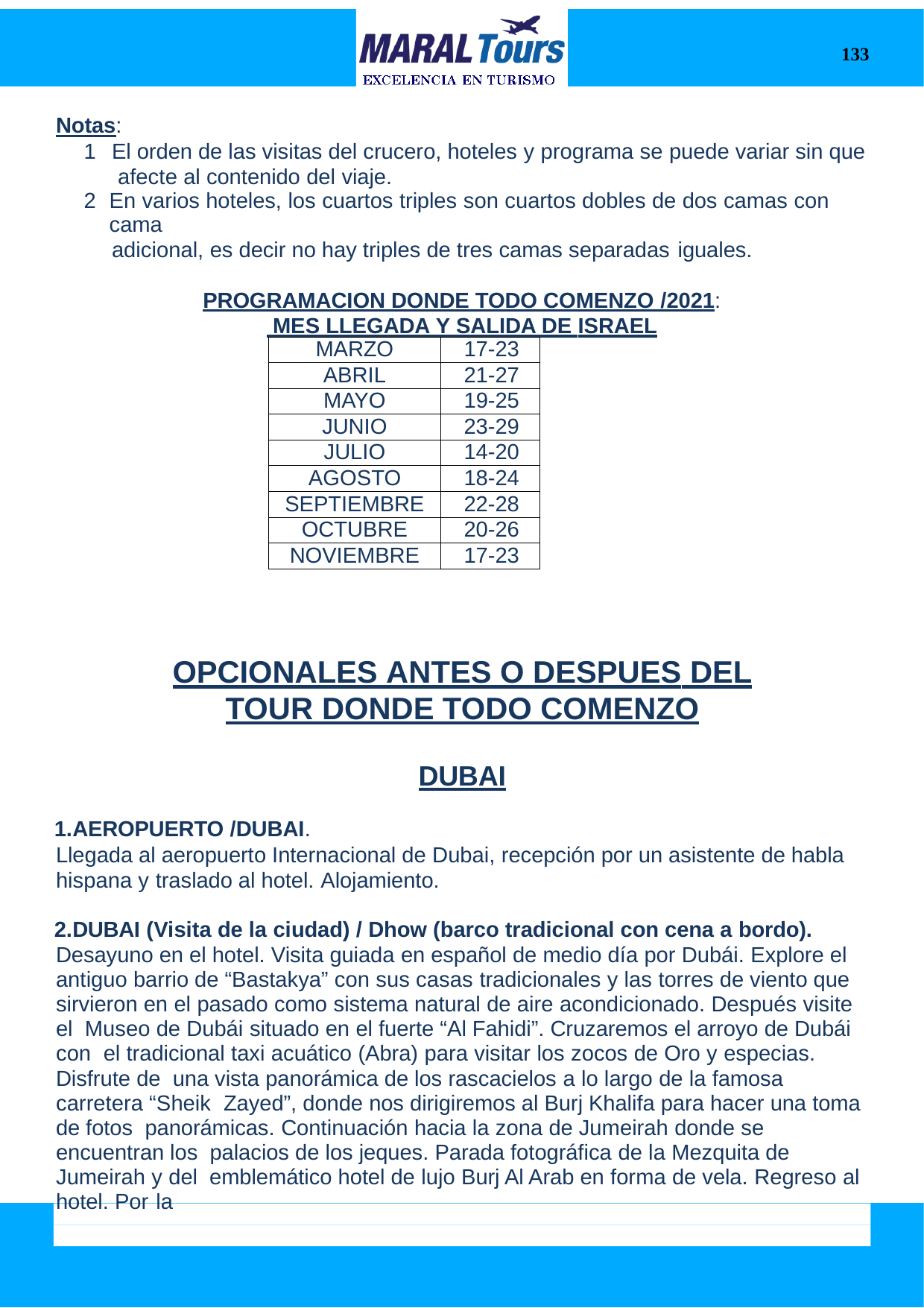

133

Notas:
El orden de las visitas del crucero, hoteles y programa se puede variar sin que  afecte al contenido del viaje.
En varios hoteles, los cuartos triples son cuartos dobles de dos camas con cama
adicional, es decir no hay triples de tres camas separadas iguales.

PROGRAMACION DONDE TODO COMENZO /2021:
 MES LLEGADA Y SALIDA DE ISRAEL
| MARZO | 17-23 |
| --- | --- |
| ABRIL | 21-27 |
| MAYO | 19-25 |
| JUNIO | 23-29 |
| JULIO | 14-20 |
| AGOSTO | 18-24 |
| SEPTIEMBRE | 22-28 |
| OCTUBRE | 20-26 |
| NOVIEMBRE | 17-23 |
OPCIONALES ANTES O DESPUES DEL
TOUR DONDE TODO COMENZO

DUBAI
AEROPUERTO /DUBAI.
Llegada al aeropuerto Internacional de Dubai, recepción por un asistente de habla  hispana y traslado al hotel. Alojamiento.

DUBAI (Visita de la ciudad) / Dhow (barco tradicional con cena a bordo).  Desayuno en el hotel. Visita guiada en español de medio día por Dubái. Explore el  antiguo barrio de “Bastakya” con sus casas tradicionales y las torres de viento que  sirvieron en el pasado como sistema natural de aire acondicionado. Después visite el  Museo de Dubái situado en el fuerte “Al Fahidi”. Cruzaremos el arroyo de Dubái con  el tradicional taxi acuático (Abra) para visitar los zocos de Oro y especias. Disfrute de  una vista panorámica de los rascacielos a lo largo de la famosa carretera “Sheik  Zayed”, donde nos dirigiremos al Burj Khalifa para hacer una toma de fotos  panorámicas. Continuación hacia la zona de Jumeirah donde se encuentran los  palacios de los jeques. Parada fotográfica de la Mezquita de Jumeirah y del  emblemático hotel de lujo Burj Al Arab en forma de vela. Regreso al hotel. Por la